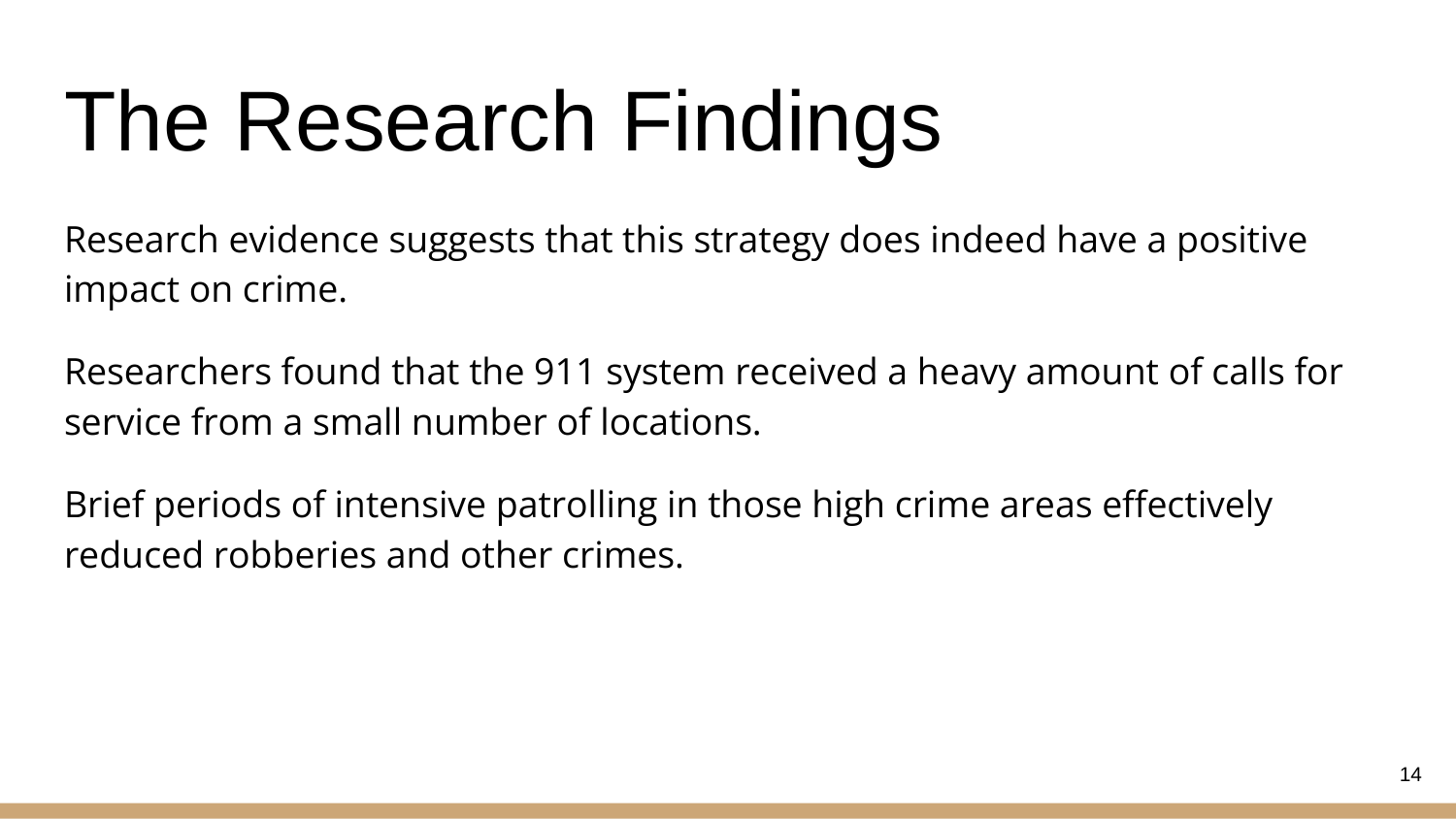

# The Research Findings
Research evidence suggests that this strategy does indeed have a positive impact on crime.
Researchers found that the 911 system received a heavy amount of calls for service from a small number of locations.
Brief periods of intensive patrolling in those high crime areas effectively reduced robberies and other crimes.

14